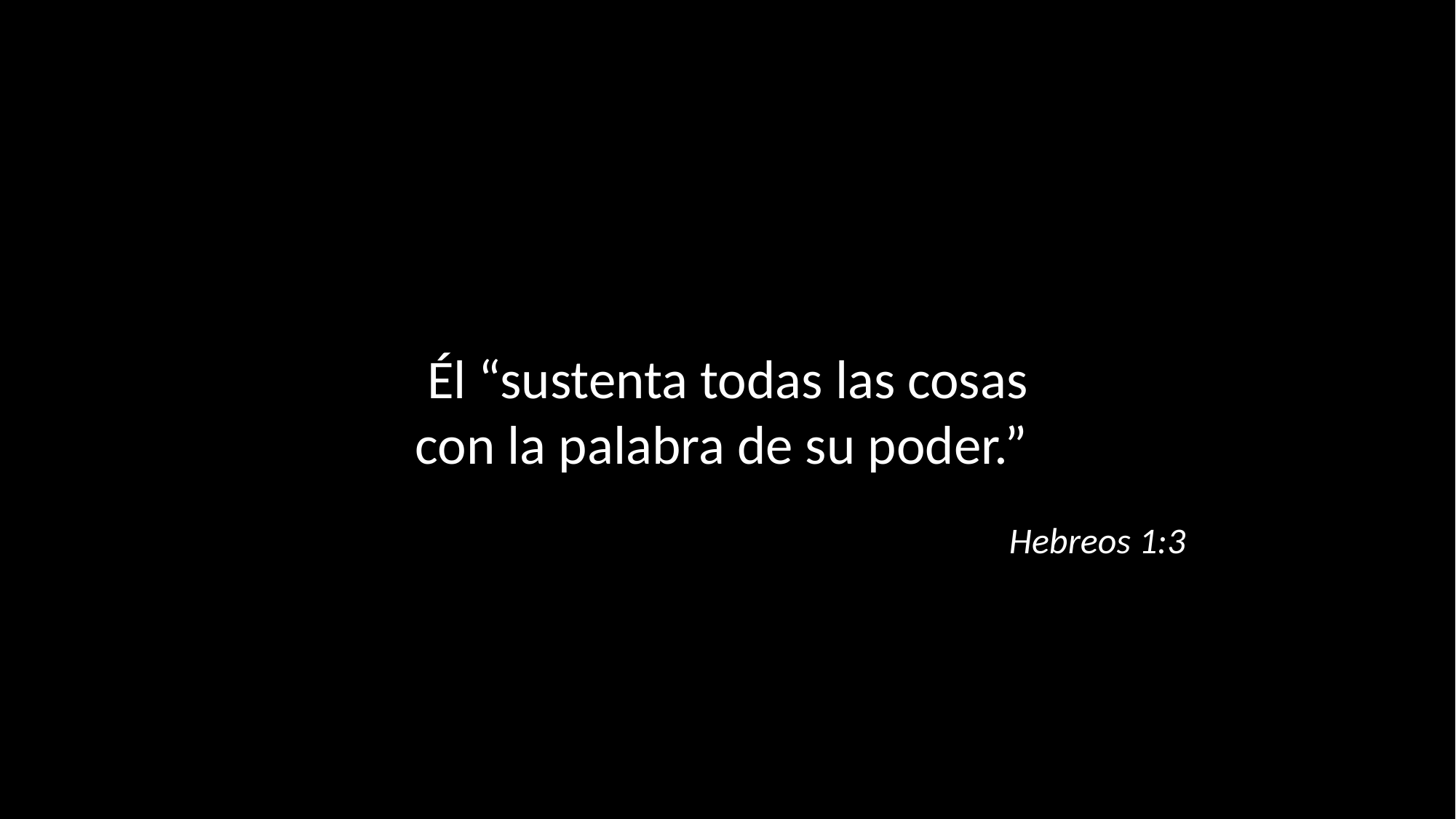

Él “sustenta todas las cosas
con la palabra de su poder.”
Hebreos 1:3